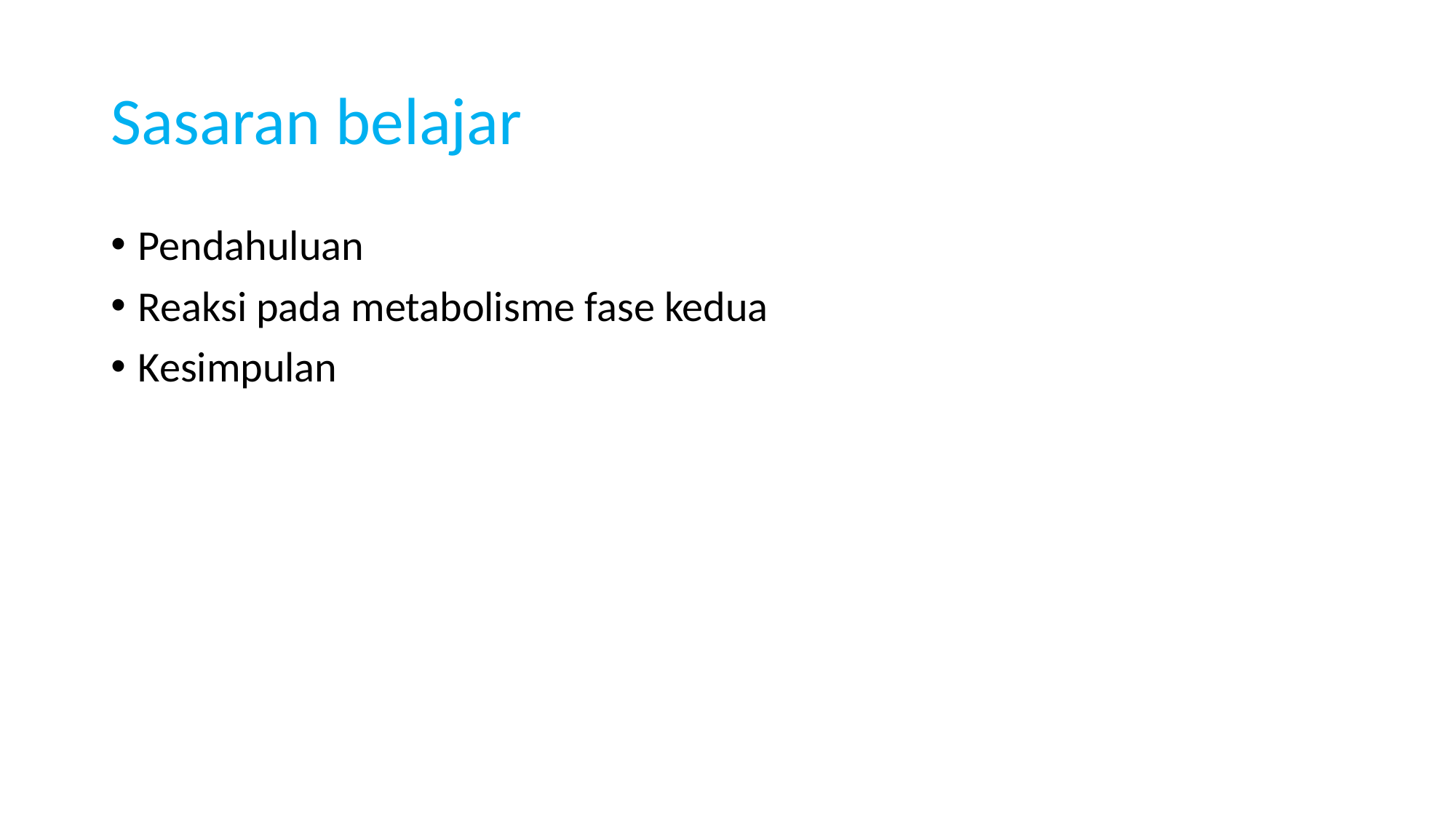

# Sasaran belajar
Pendahuluan
Reaksi pada metabolisme fase kedua
Kesimpulan